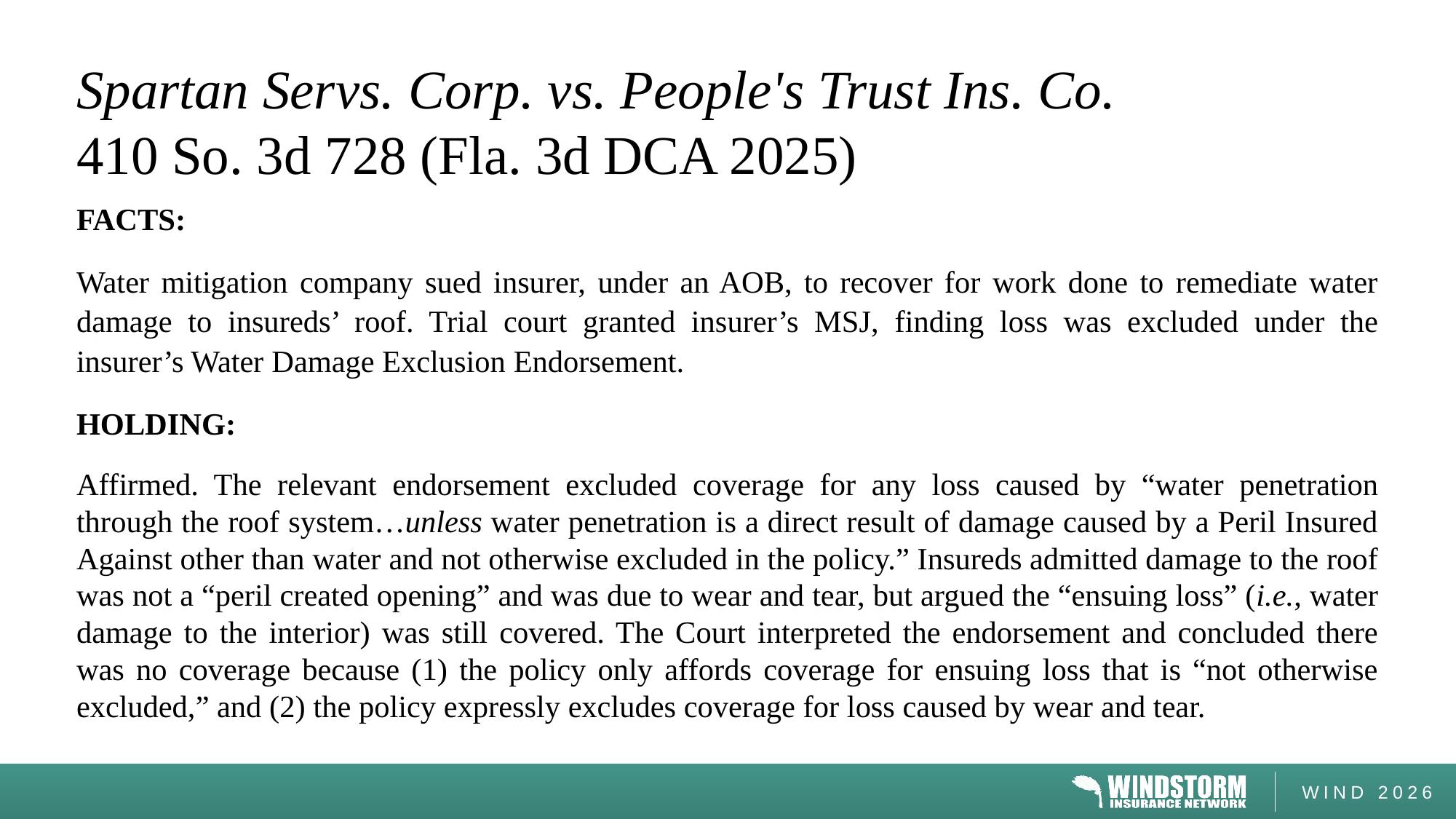

# Spartan Servs. Corp. vs. People's Trust Ins. Co. 410 So. 3d 728 (Fla. 3d DCA 2025)
FACTS:
Water mitigation company sued insurer, under an AOB, to recover for work done to remediate water damage to insureds’ roof. Trial court granted insurer’s MSJ, finding loss was excluded under the insurer’s Water Damage Exclusion Endorsement.
HOLDING:
Affirmed. The relevant endorsement excluded coverage for any loss caused by “water penetration through the roof system…unless water penetration is a direct result of damage caused by a Peril Insured Against other than water and not otherwise excluded in the policy.” Insureds admitted damage to the roof was not a “peril created opening” and was due to wear and tear, but argued the “ensuing loss” (i.e., water damage to the interior) was still covered. The Court interpreted the endorsement and concluded there was no coverage because (1) the policy only affords coverage for ensuing loss that is “not otherwise excluded,” and (2) the policy expressly excludes coverage for loss caused by wear and tear.